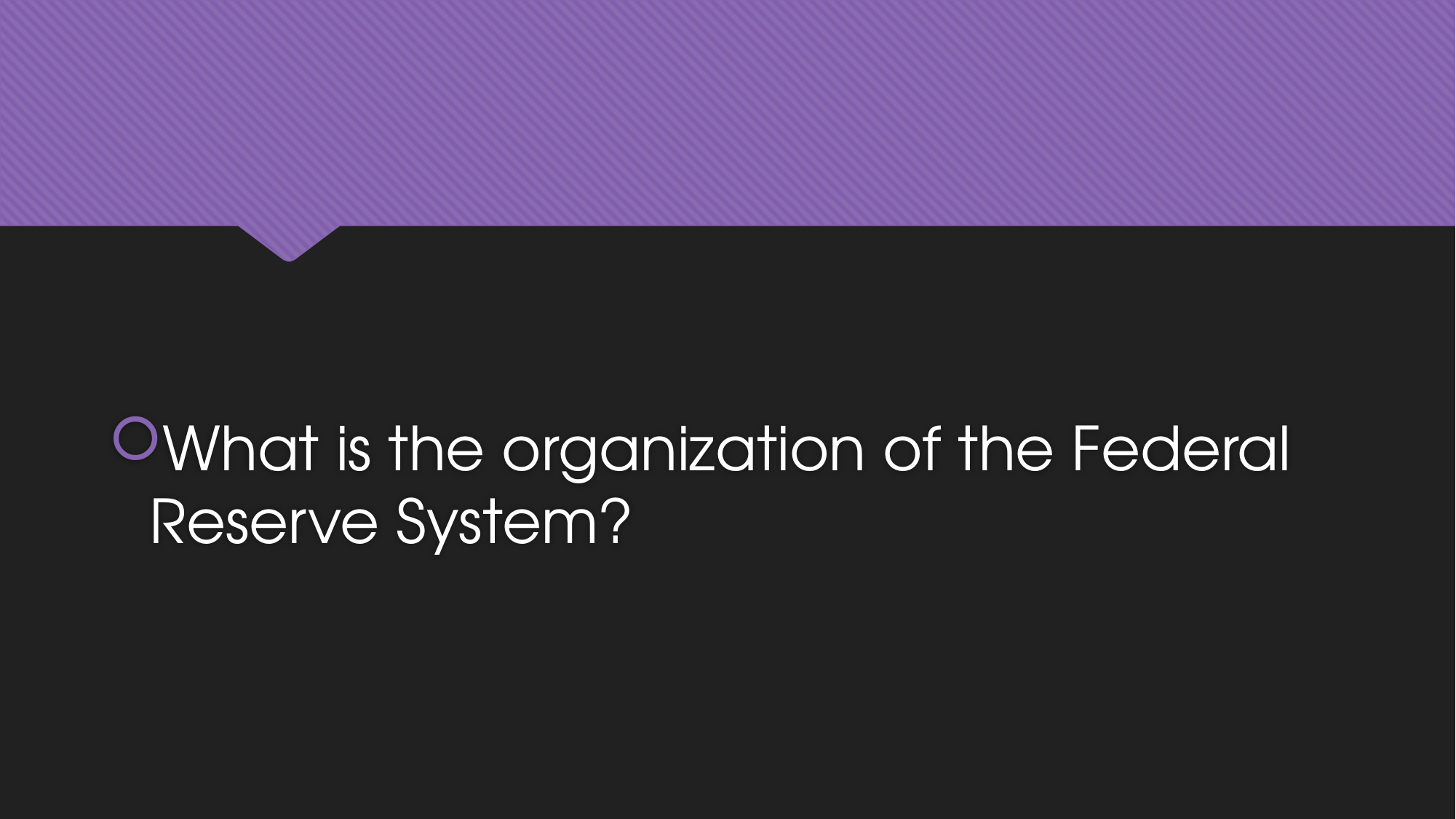

#
What is the organization of the Federal Reserve System?